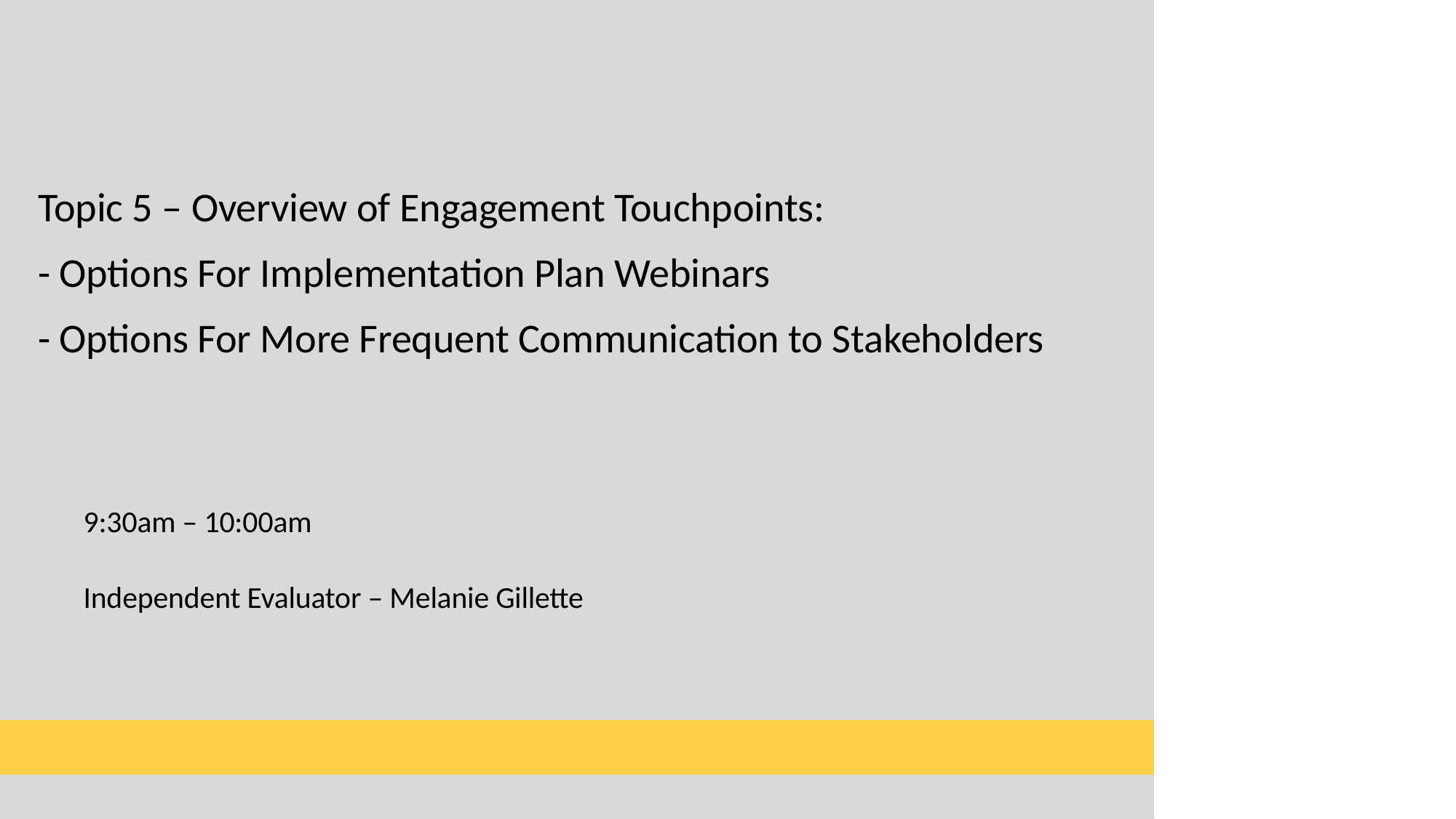

# Topic 5 – Overview of Engagement Touchpoints: - Options For Implementation Plan Webinars - Options For More Frequent Communication to Stakeholders
9:30am – 10:00am

Independent Evaluator – Melanie Gillette